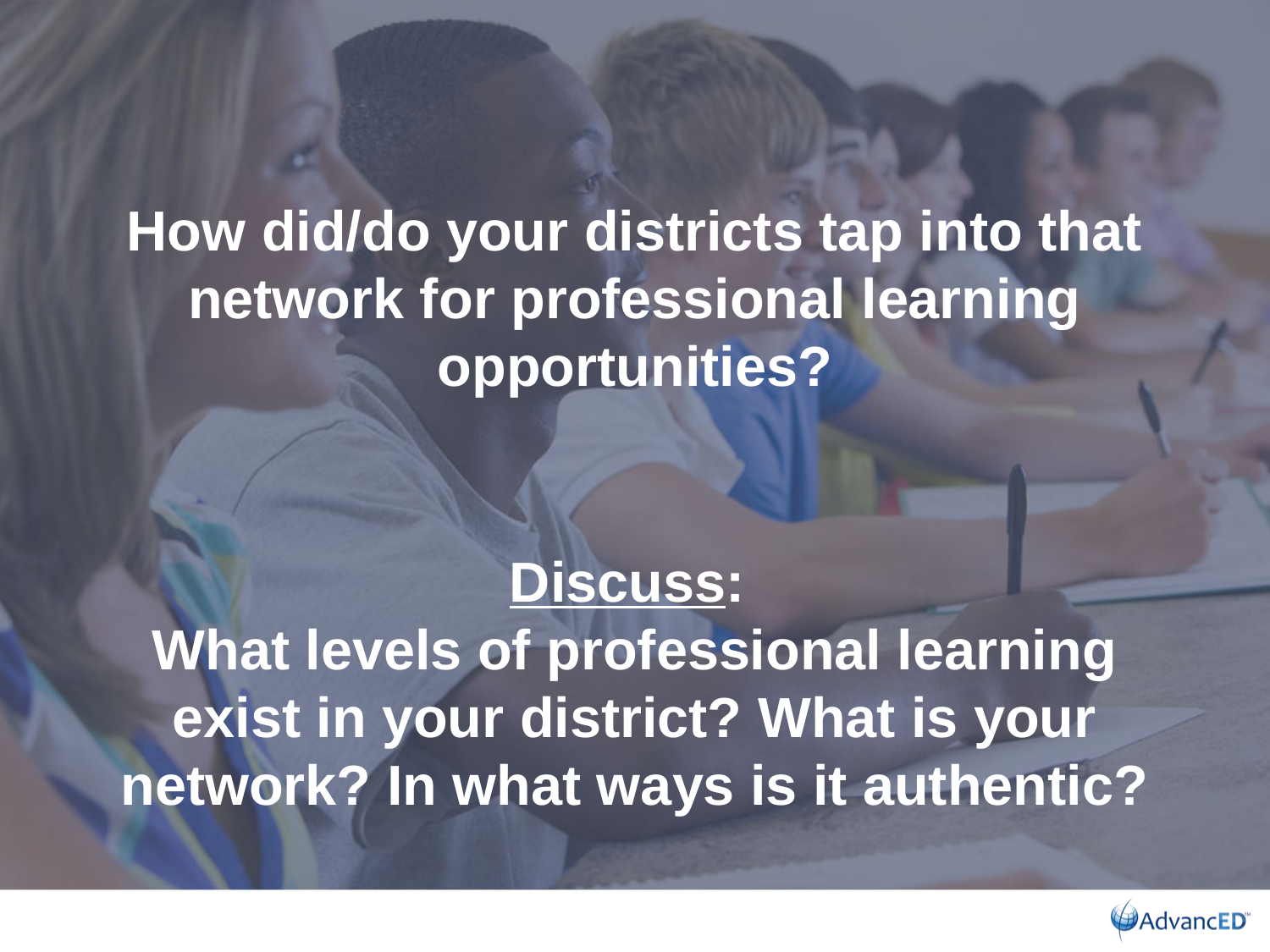

# How did/do your districts tap into that network for professional learning opportunities?
Discuss:
What levels of professional learning exist in your district? What is your network? In what ways is it authentic?